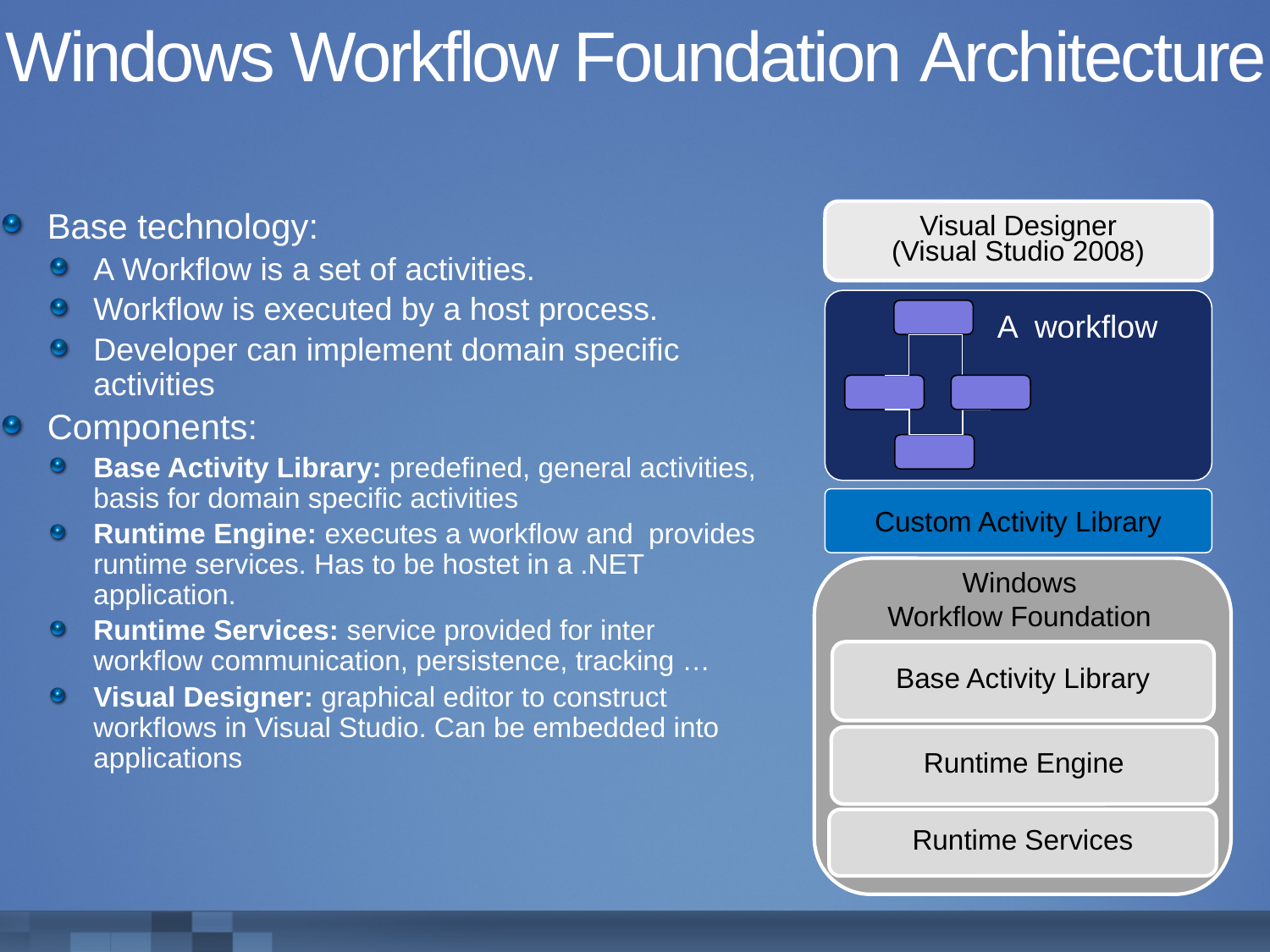

# Windows Workflow Foundation Architecture
Visual Designer
(Visual Studio 2008)

Custom Activity Library

A  workflow

Windows
Workflow Foundation
Base Activity Library
Runtime Engine
Runtime Services
Base technology:
A Workflow is a set of activities.
Workflow is executed by a host process.
Developer can implement domain specific activities
Components:
Base Activity Library: predefined, general activities, basis for domain specific activities
Runtime Engine: executes a workflow and  provides runtime services. Has to be hostet in a .NET application.
Runtime Services: service provided for inter workflow communication, persistence, tracking …
Visual Designer: graphical editor to construct workflows in Visual Studio. Can be embedded into applications